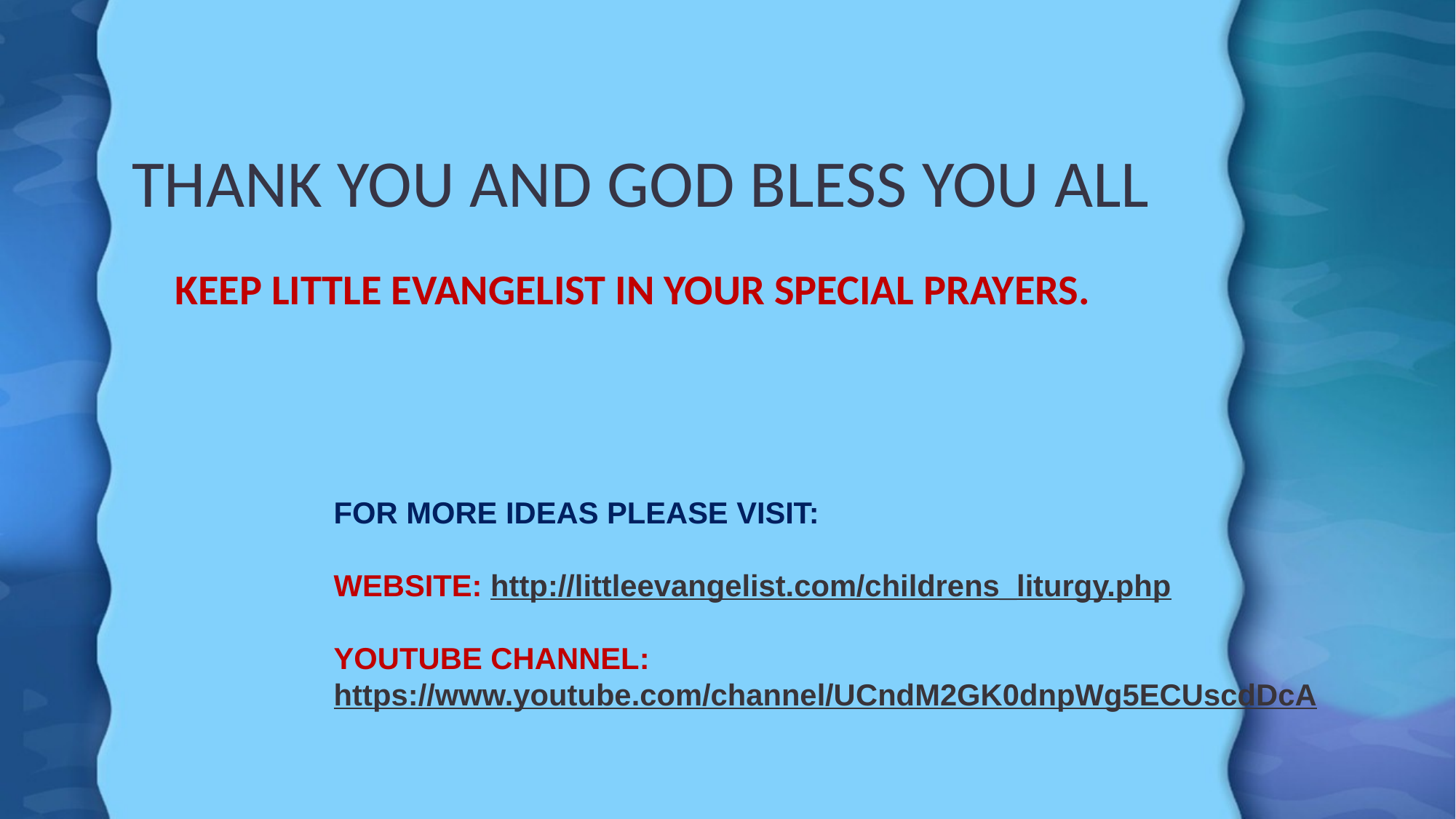

# THANK YOU AND GOD BLESS YOU ALL
KEEP LITTLE EVANGELIST IN YOUR SPECIAL PRAYERS.
FOR MORE IDEAS PLEASE VISIT:

WEBSITE: http://littleevangelist.com/childrens_liturgy.php

YOUTUBE CHANNEL:
https://www.youtube.com/channel/UCndM2GK0dnpWg5ECUscdDcA